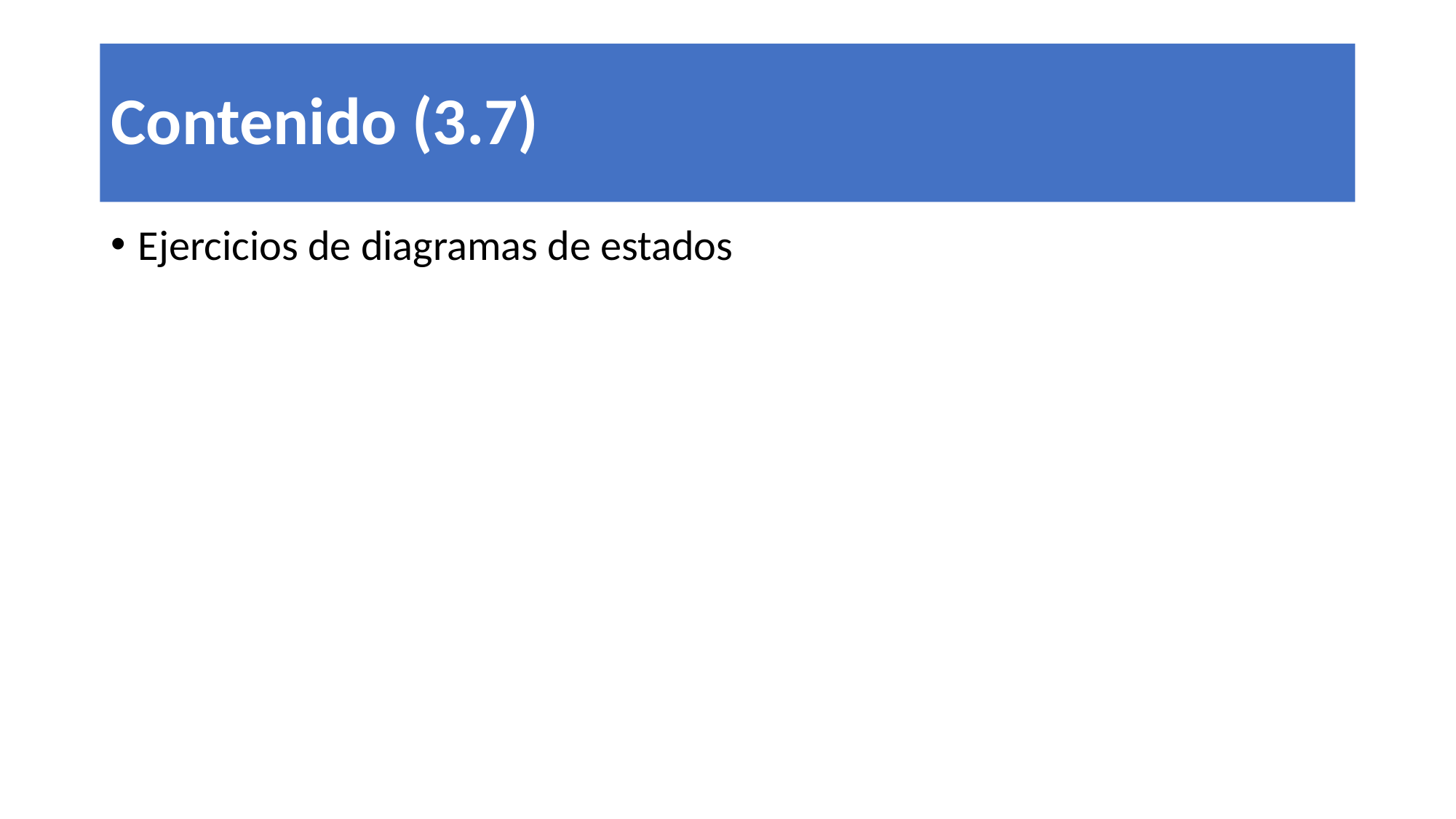

# Contenido (3.7)
Ejercicios de diagramas de estados